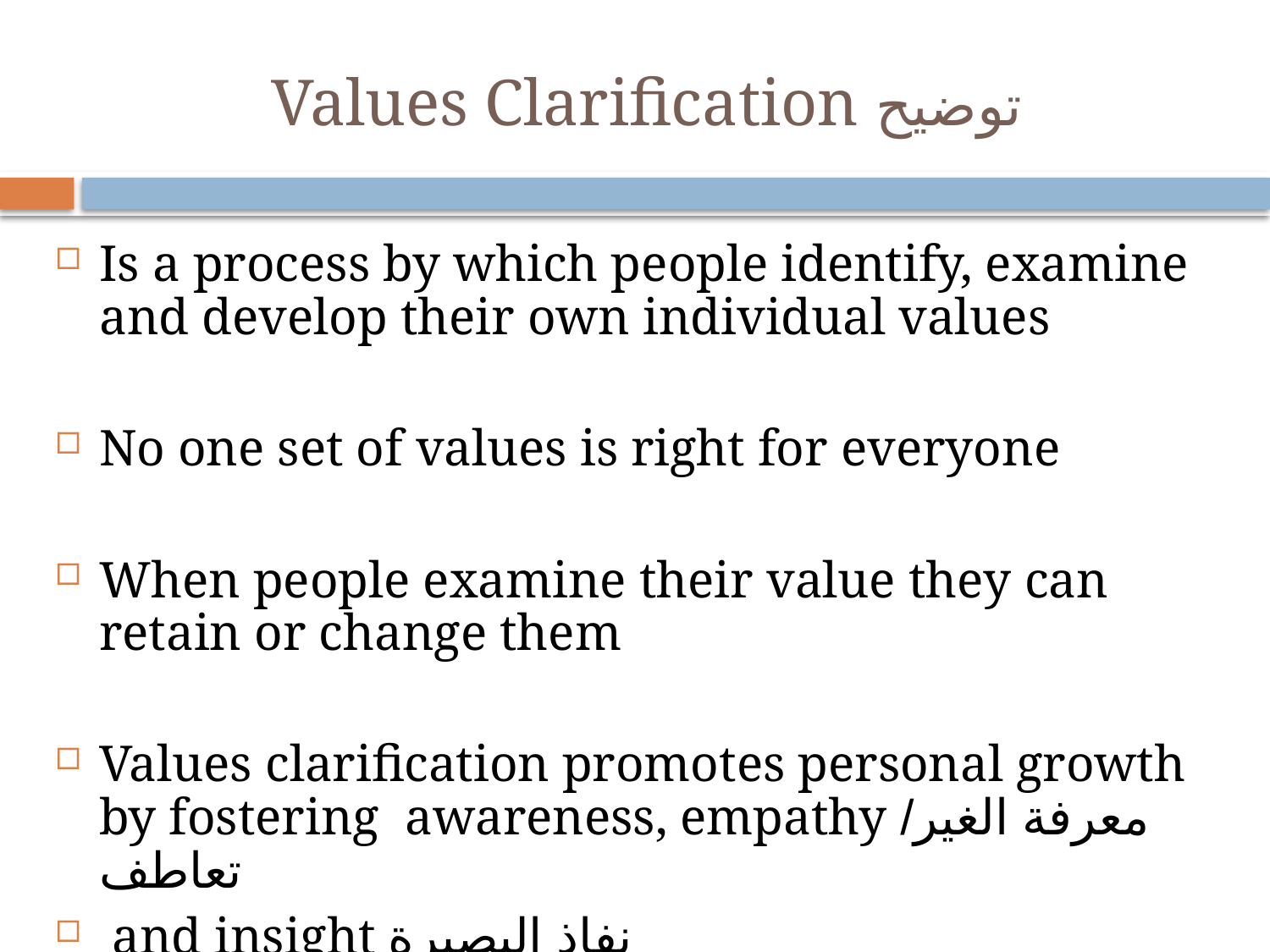

# Values Clarification توضيح
Is a process by which people identify, examine and develop their own individual values

No one set of values is right for everyone

When people examine their value they can retain or change them

Values clarification promotes personal growth by fostering  awareness, empathy معرفة الغير/ تعاطف
 and insight نفاذ البصيرة